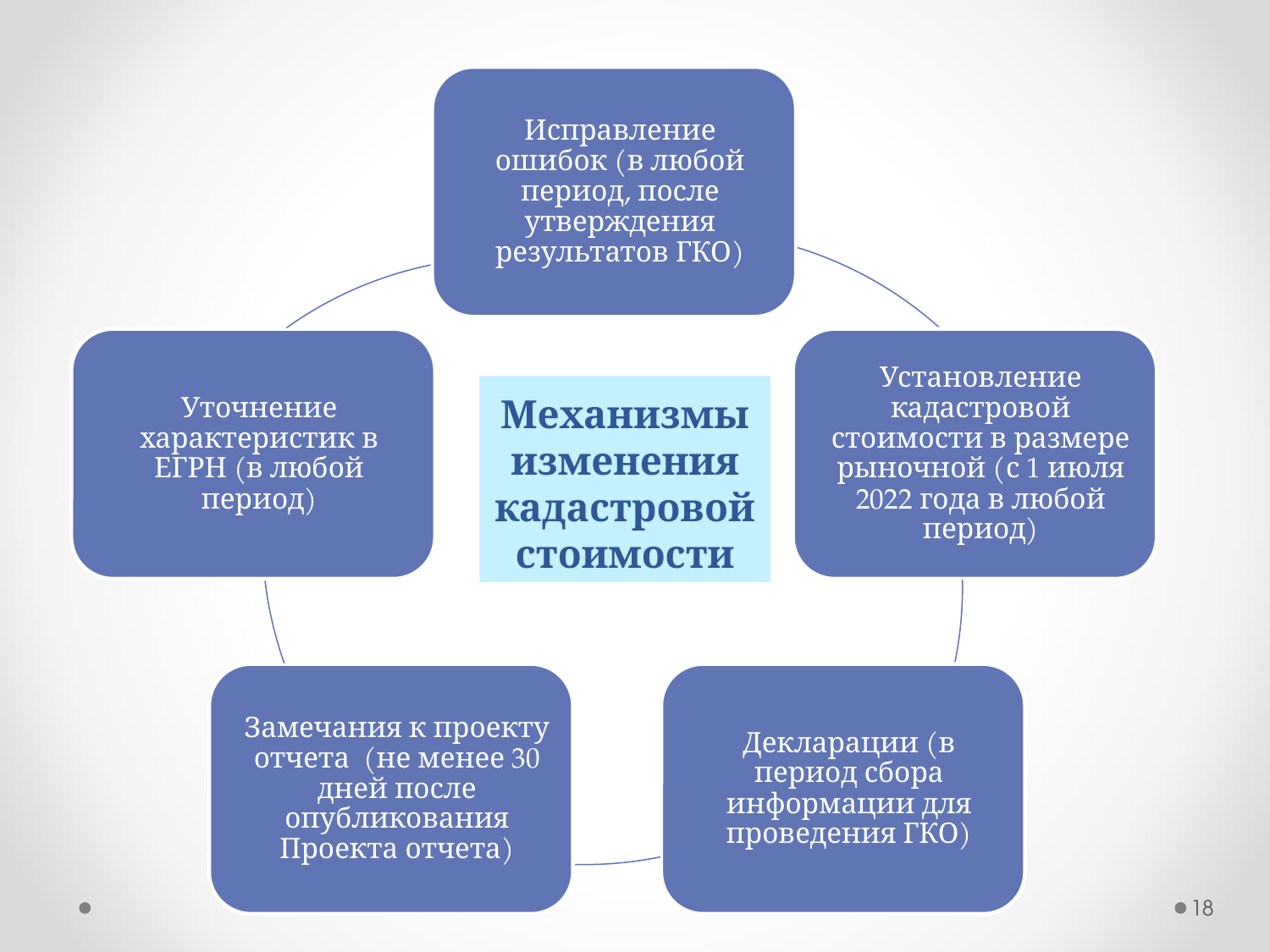

Исправление ошибок (в любой период, после утверждения результатов ГКО)
Установление кадастровой стоимости в размере рыночной (с 1 июля 2022 года в любой период)
Декларации (в период сбора информации для проведения ГКО)
Замечания к проекту отчета  (не менее 30 дней после опубликования Проекта отчета)
Уточнение характеристик в ЕГРН (в любой период)
# Механизмы изменения кадастровой стоимости
18